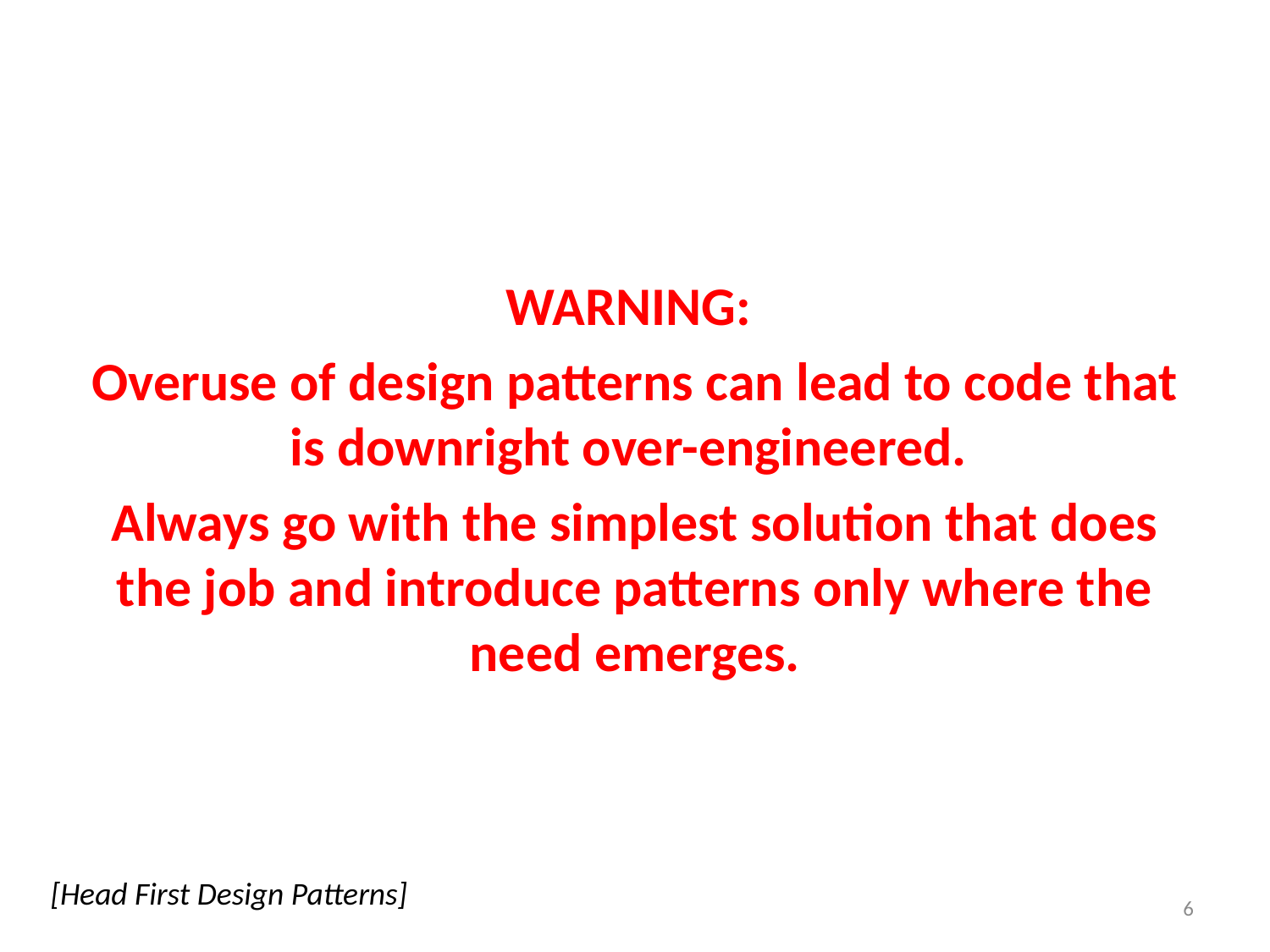

WARNING:
Overuse of design patterns can lead to code that is downright over-engineered.
Always go with the simplest solution that does the job and introduce patterns only where the need emerges.
[Head First Design Patterns]
6